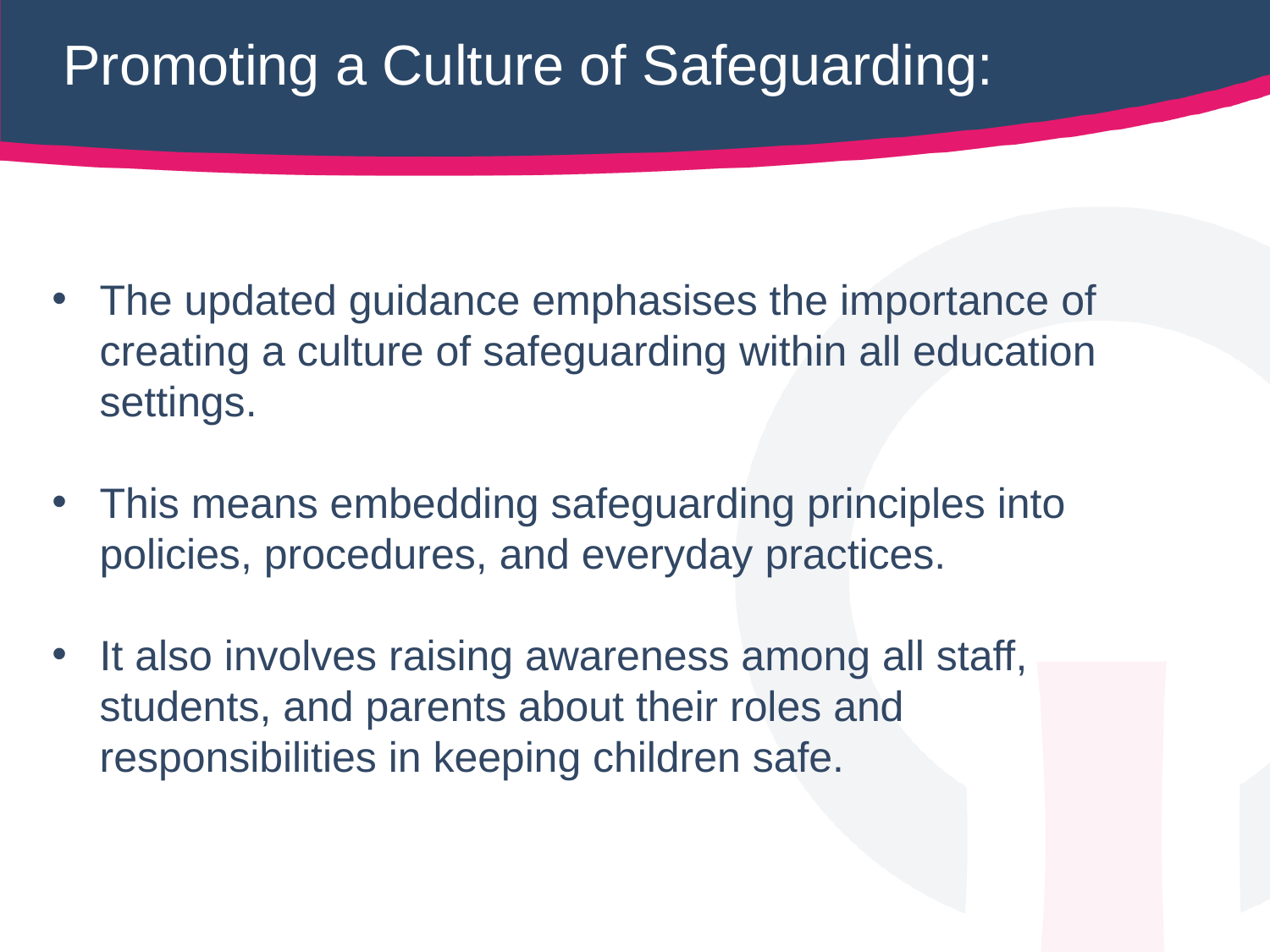

# Promoting a Culture of Safeguarding:
The updated guidance emphasises the importance of creating a culture of safeguarding within all education settings.

This means embedding safeguarding principles into policies, procedures, and everyday practices.

It also involves raising awareness among all staff, students, and parents about their roles and responsibilities in keeping children safe.